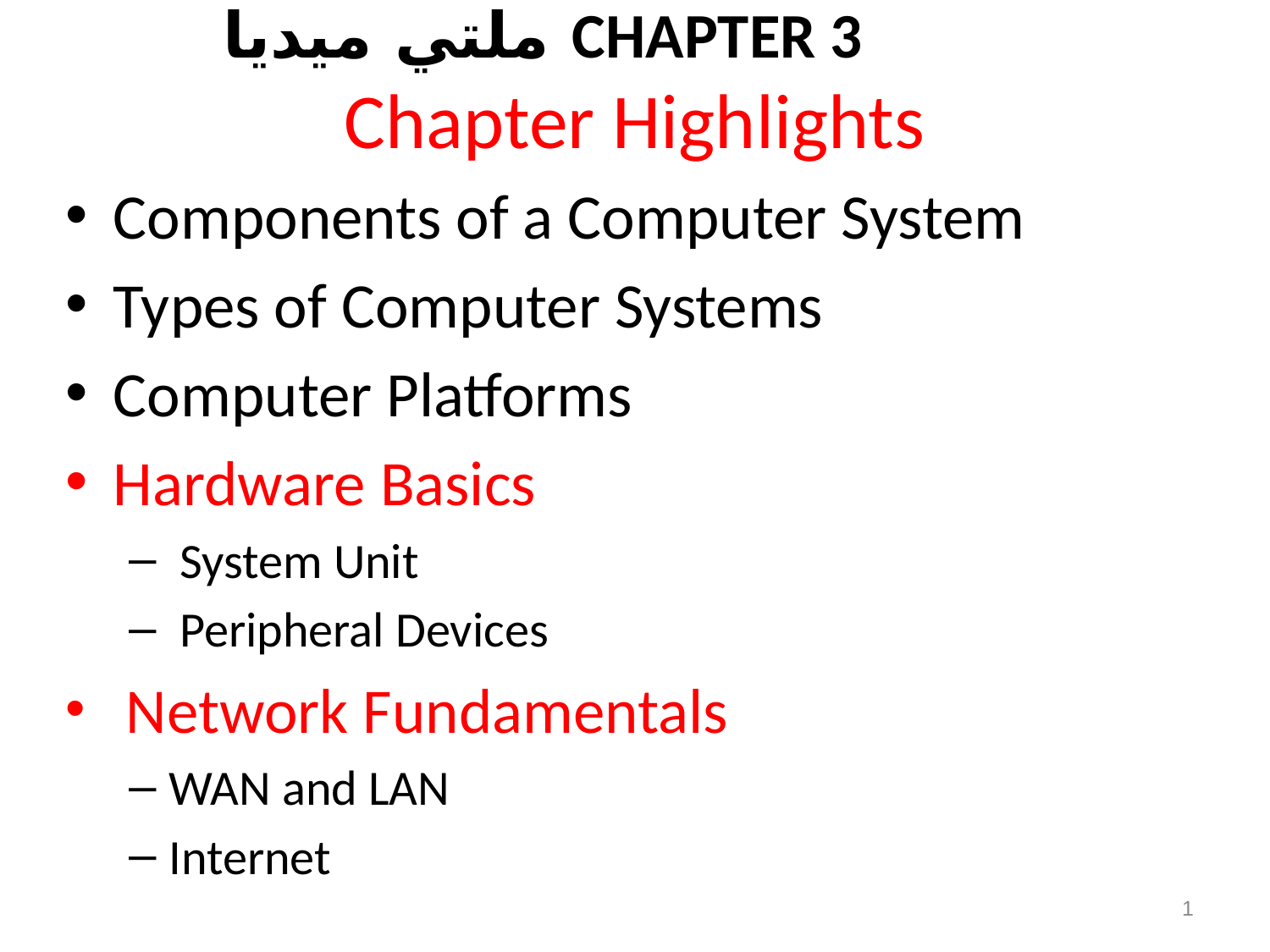

ملتي ميديا CHAPTER 3
# Chapter Highlights
Components of a Computer System
Types of Computer Systems
Computer Platforms
Hardware Basics
 System Unit
 Peripheral Devices
 Network Fundamentals
WAN and LAN
Internet

1